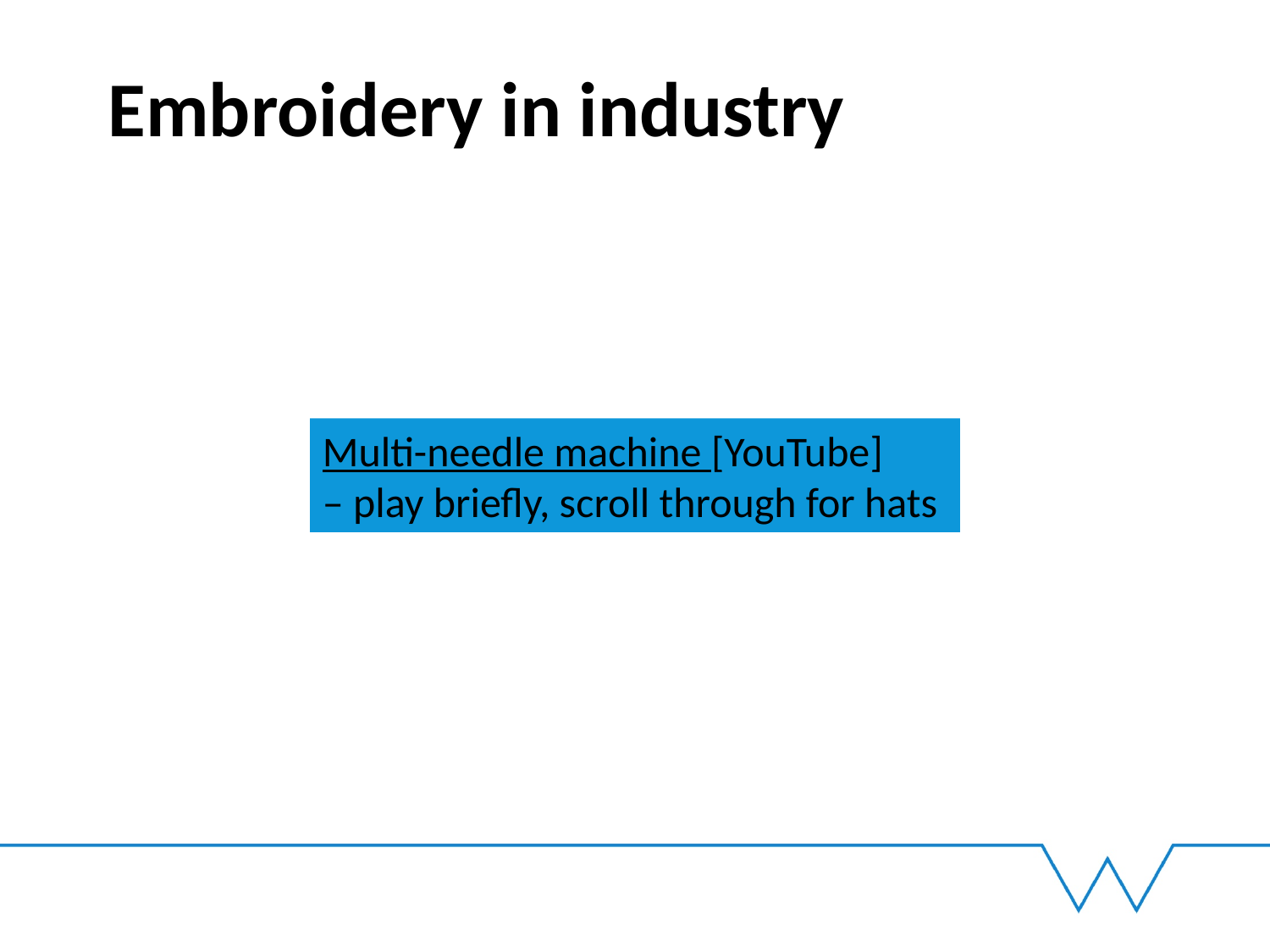

# Embroidery in industry
Multi-needle machine [YouTube]
– play briefly, scroll through for hats